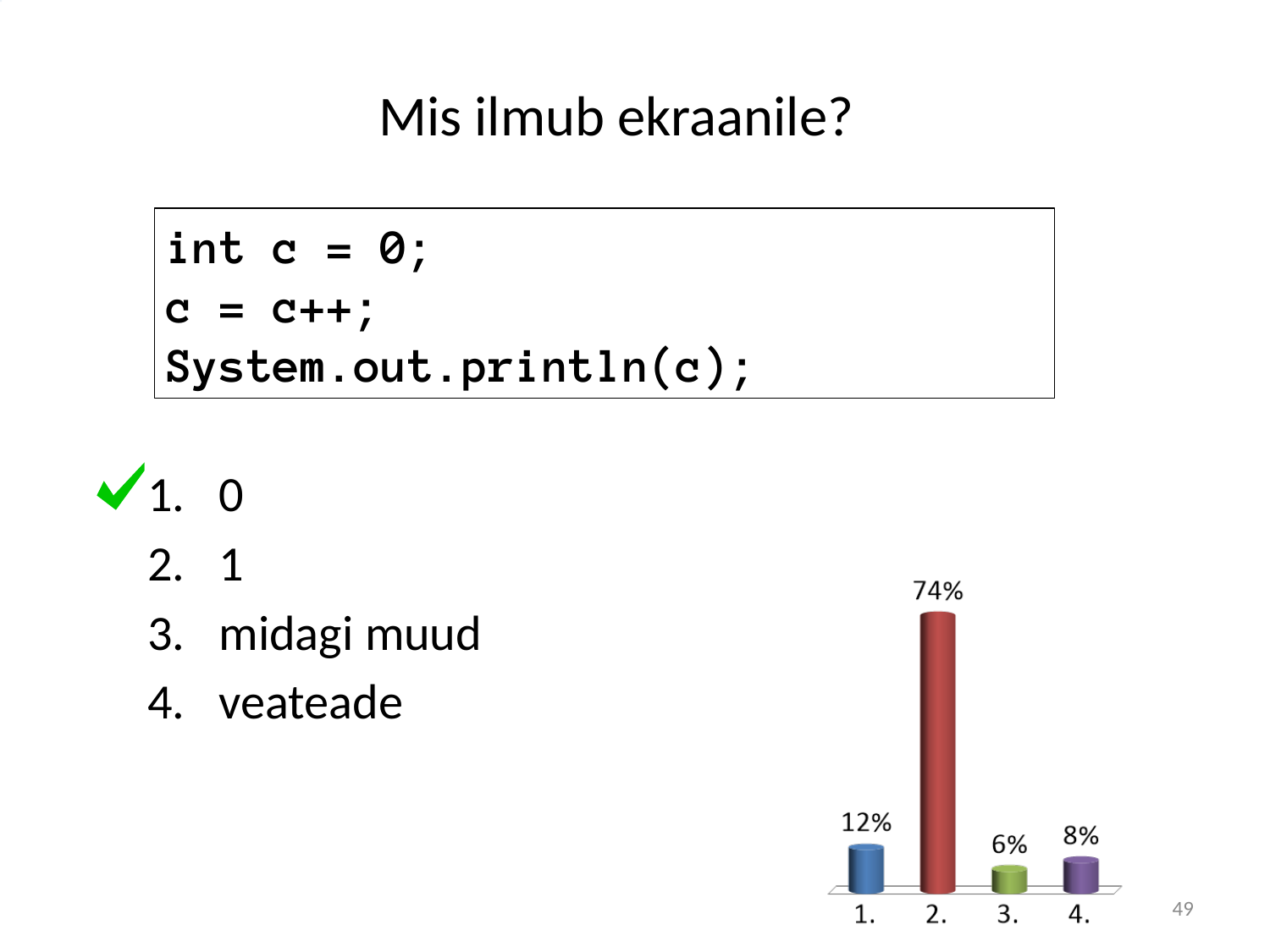

# Mis ilmub ekraanile?
int c = 0;
c = c++;
System.out.println(c);
0
1
midagi muud
veateade

49